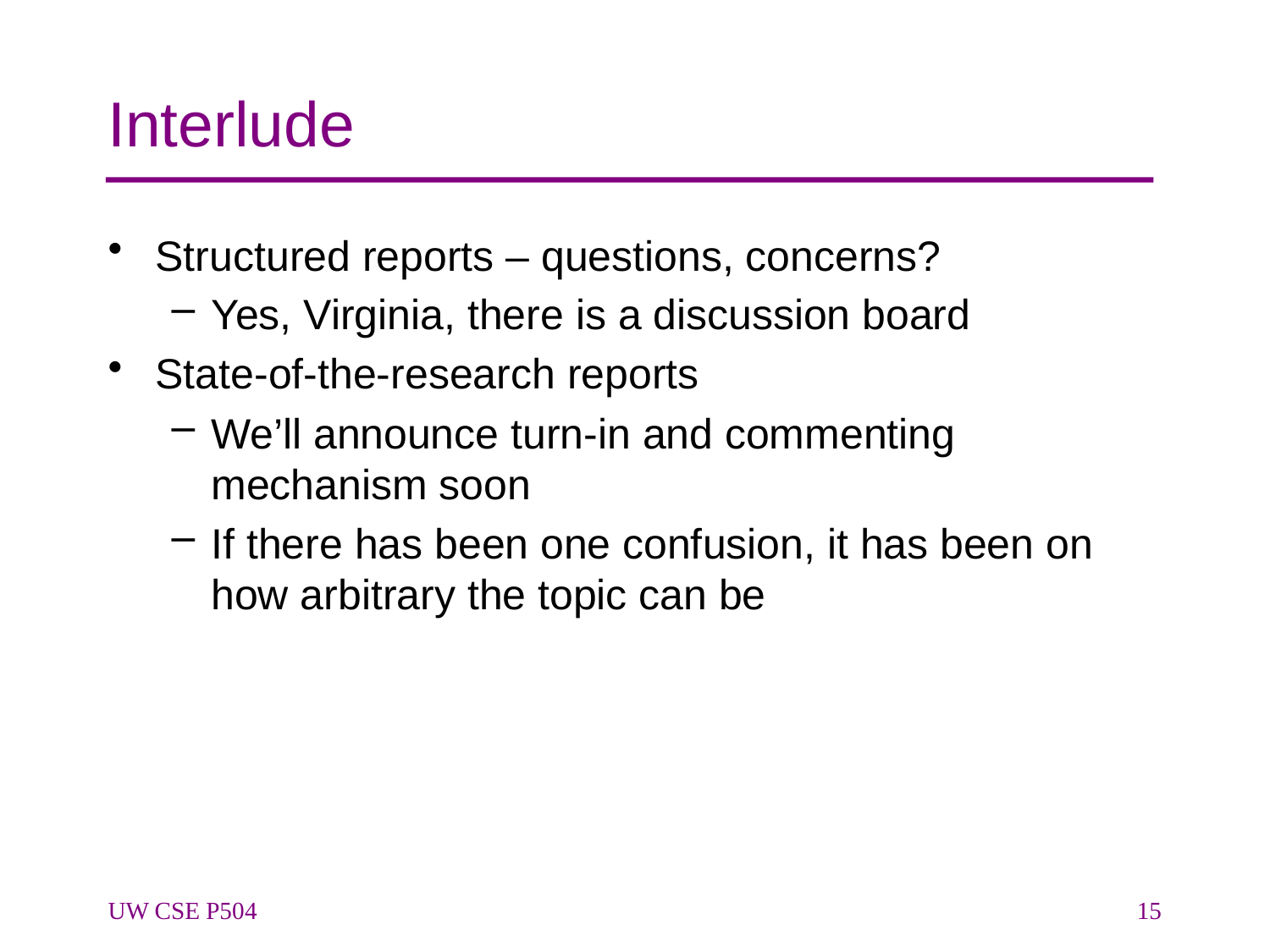

# Interlude
Structured reports – questions, concerns?
Yes, Virginia, there is a discussion board
State-of-the-research reports
We’ll announce turn-in and commenting mechanism soon
If there has been one confusion, it has been on how arbitrary the topic can be
UW CSE P504
15